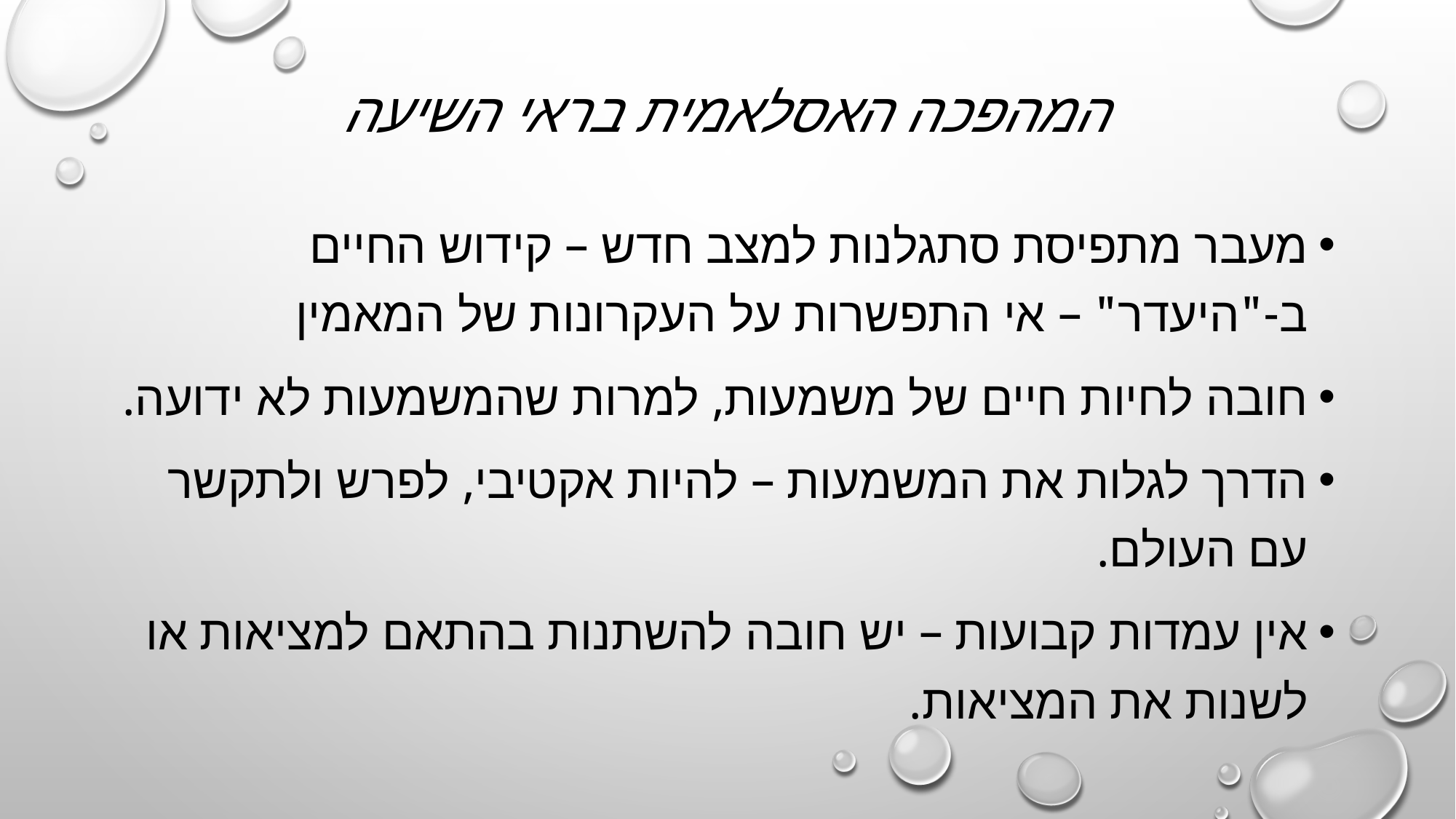

# המהפכה האסלאמית בראי השיעה
מעבר מתפיסת סתגלנות למצב חדש – קידוש החיים ב-"היעדר" – אי התפשרות על העקרונות של המאמין
חובה לחיות חיים של משמעות, למרות שהמשמעות לא ידועה.
הדרך לגלות את המשמעות – להיות אקטיבי, לפרש ולתקשר עם העולם.
אין עמדות קבועות – יש חובה להשתנות בהתאם למציאות או לשנות את המציאות.